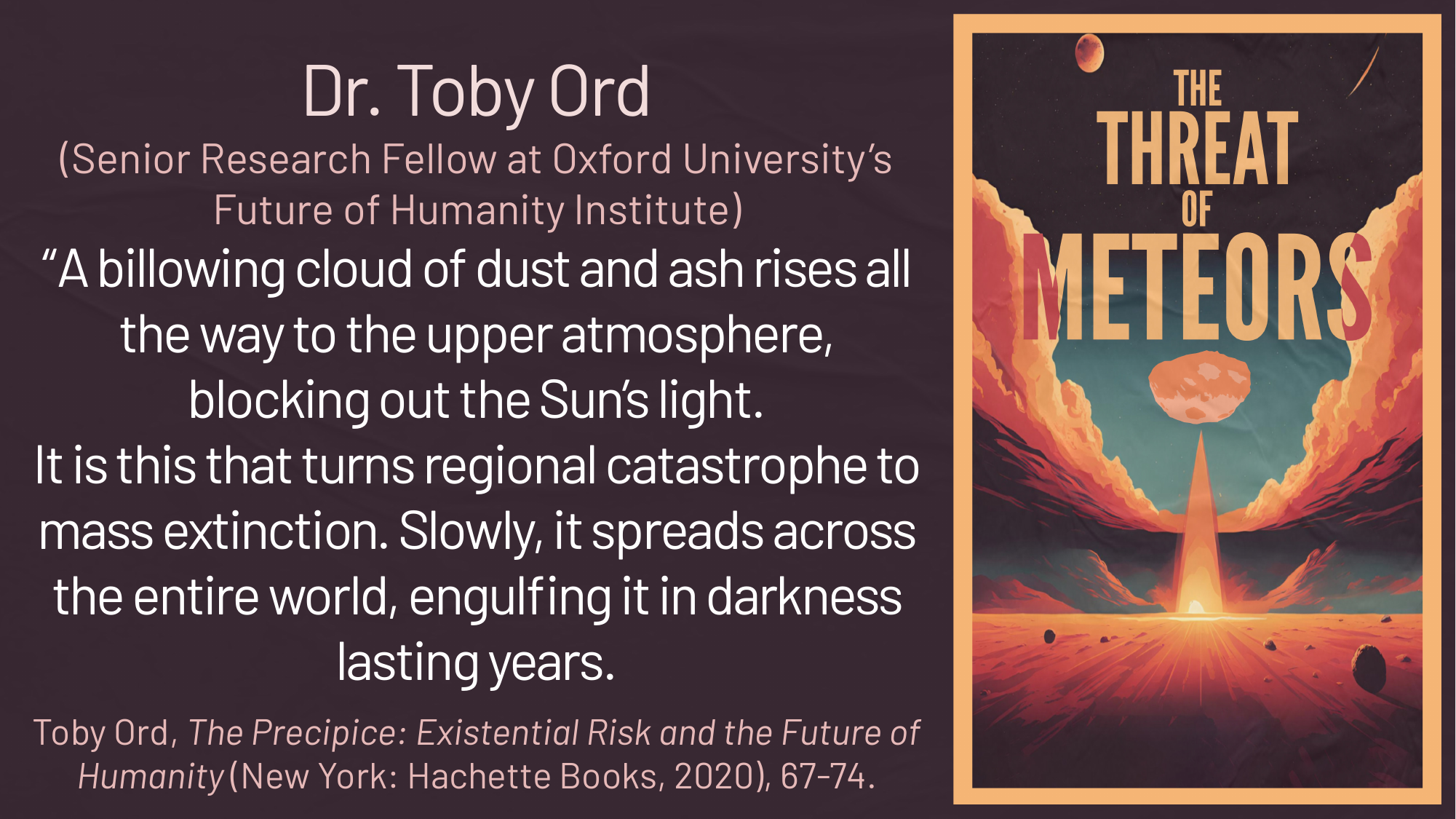

Dr. Toby Ord
(Senior Research Fellow at Oxford University’s Future of Humanity Institute)
“A billowing cloud of dust and ash rises all the way to the upper atmosphere, blocking out the Sun’s light.
It is this that turns regional catastrophe to mass extinction. Slowly, it spreads across the entire world, engulfing it in darkness lasting years.
Toby Ord, The Precipice: Existential Risk and the Future of Humanity (New York: Hachette Books, 2020), 67-74.